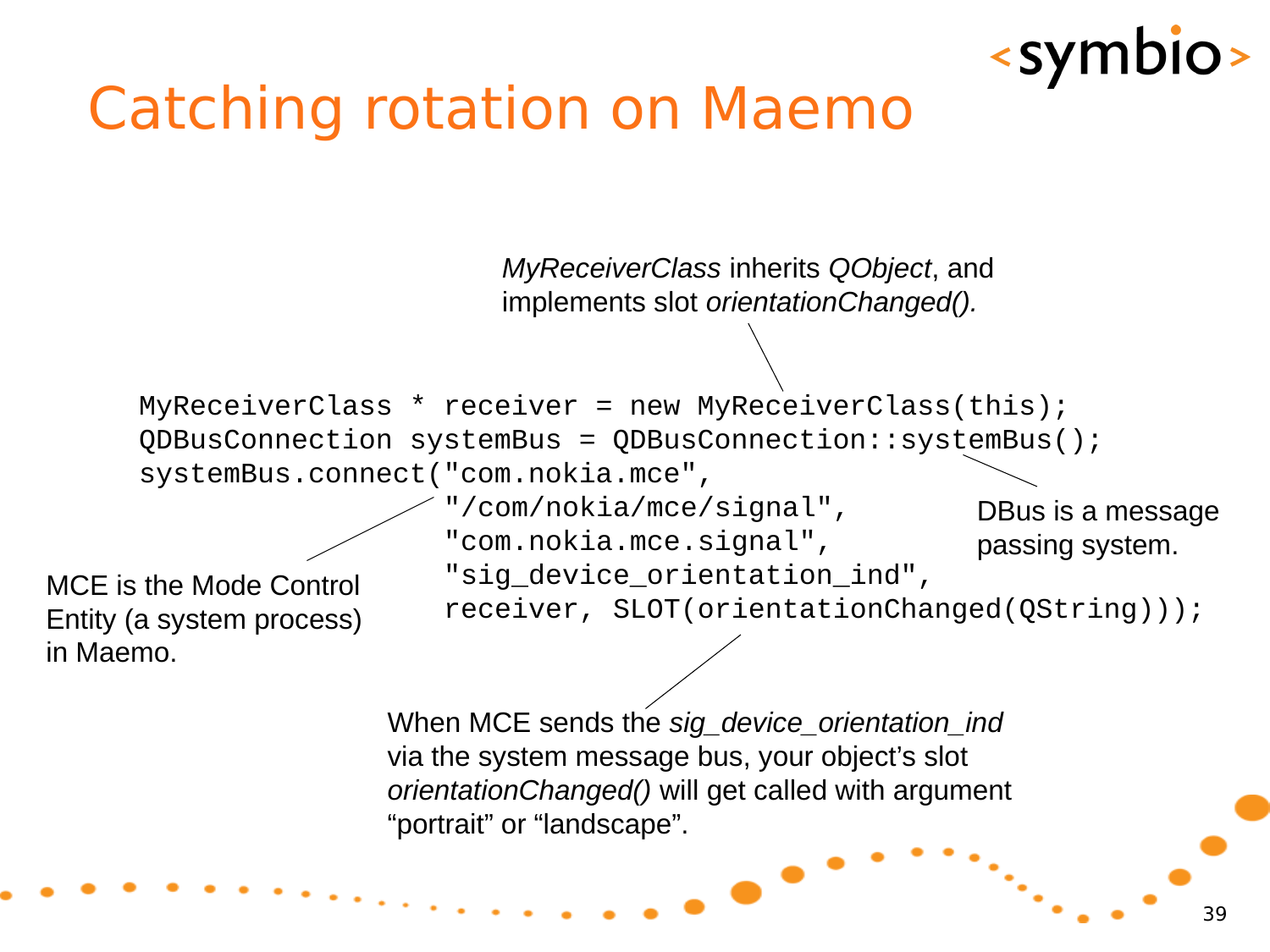

# Catching rotation on Maemo
MyReceiverClass inherits QObject, and
implements slot orientationChanged().
    MyReceiverClass * receiver = new MyReceiverClass(this);
    QDBusConnection systemBus = QDBusConnection::systemBus();
    systemBus.connect("com.nokia.mce",
                      "/com/nokia/mce/signal",
                      "com.nokia.mce.signal",
                      "sig_device_orientation_ind",
                      receiver, SLOT(orientationChanged(QString)));
DBus is a message
passing system.
MCE is the Mode Control
Entity (a system process)
in Maemo.
When MCE sends the sig_device_orientation_ind
via the system message bus, your object’s slot
orientationChanged() will get called with argument
“portrait” or “landscape”.
39